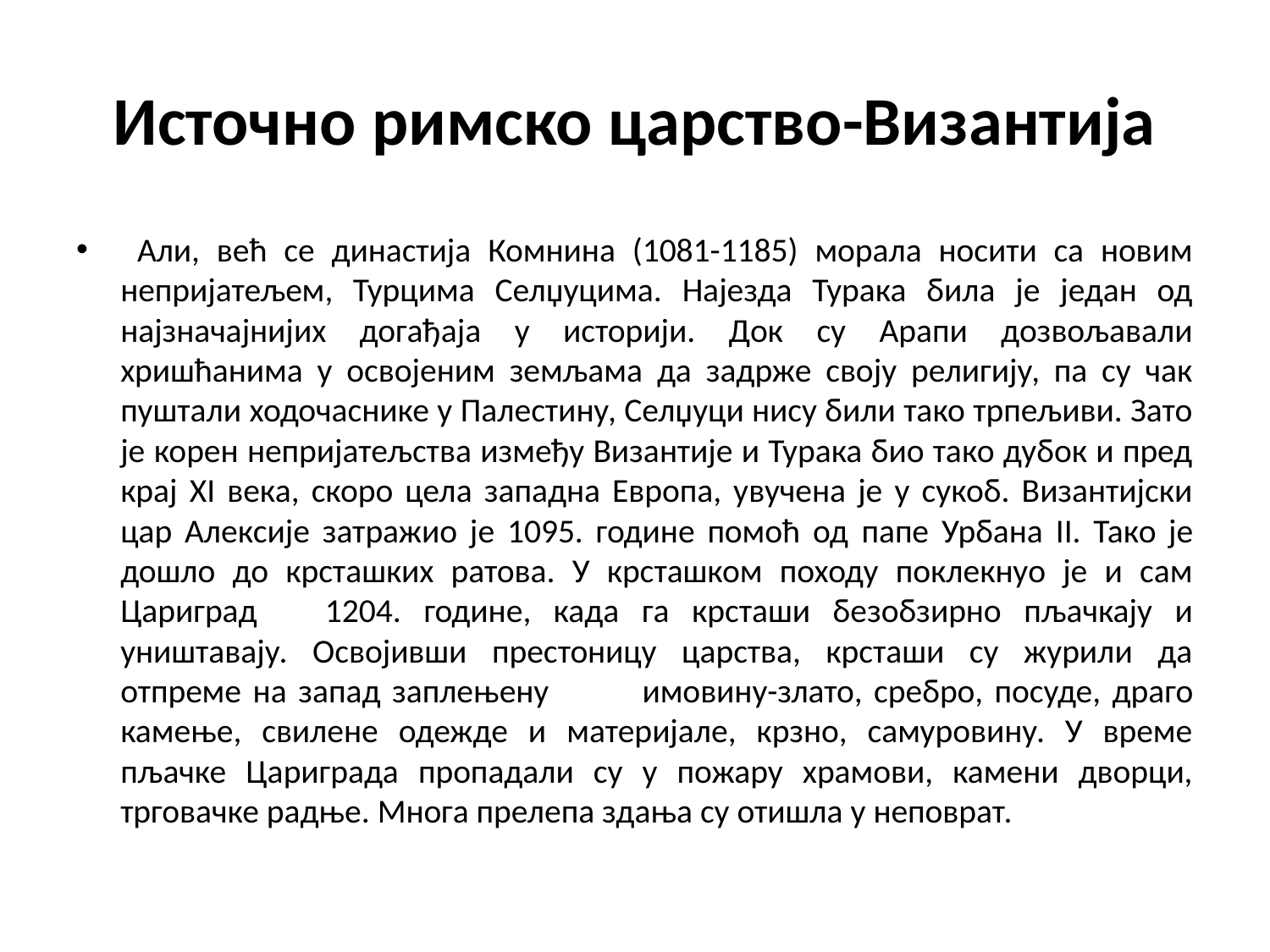

# Источно римско царство-Византија
 Али, већ се династија Комнина (1081-1185) морала носити са новим непријатељем, Турцима Селџуцима. Најезда Турака била је један од најзначајнијих догађаја у историји. Док су Арапи дозвољавали хришћанима у освојеним земљама да задрже своју религију, па су чак пуштали ходочаснике у Палестину, Селџуци нису били тако трпељиви. Зато је корен непријатељства између Византије и Турака био тако дубок и пред крај XI века, скоро цела западна Европа, увучена је у сукоб. Византијски цар Алексије затражио је 1095. године помоћ од папе Урбана II. Тако је дошло до крсташких ратова. У крсташком походу поклекнуо је и сам Цариград   1204. године, када га крсташи безобзирно пљачкају и уништавају. Освојивши престоницу царства, крсташи су журили да отпреме на запад заплењену        имовину-злато, сребро, посуде, драго камење, свилене одежде и материјале, крзно, самуровину. У време пљачке Цариграда пропадали су у пожару храмови, камени дворци, трговачке радње. Многа прелепа здања су отишла у неповрат.